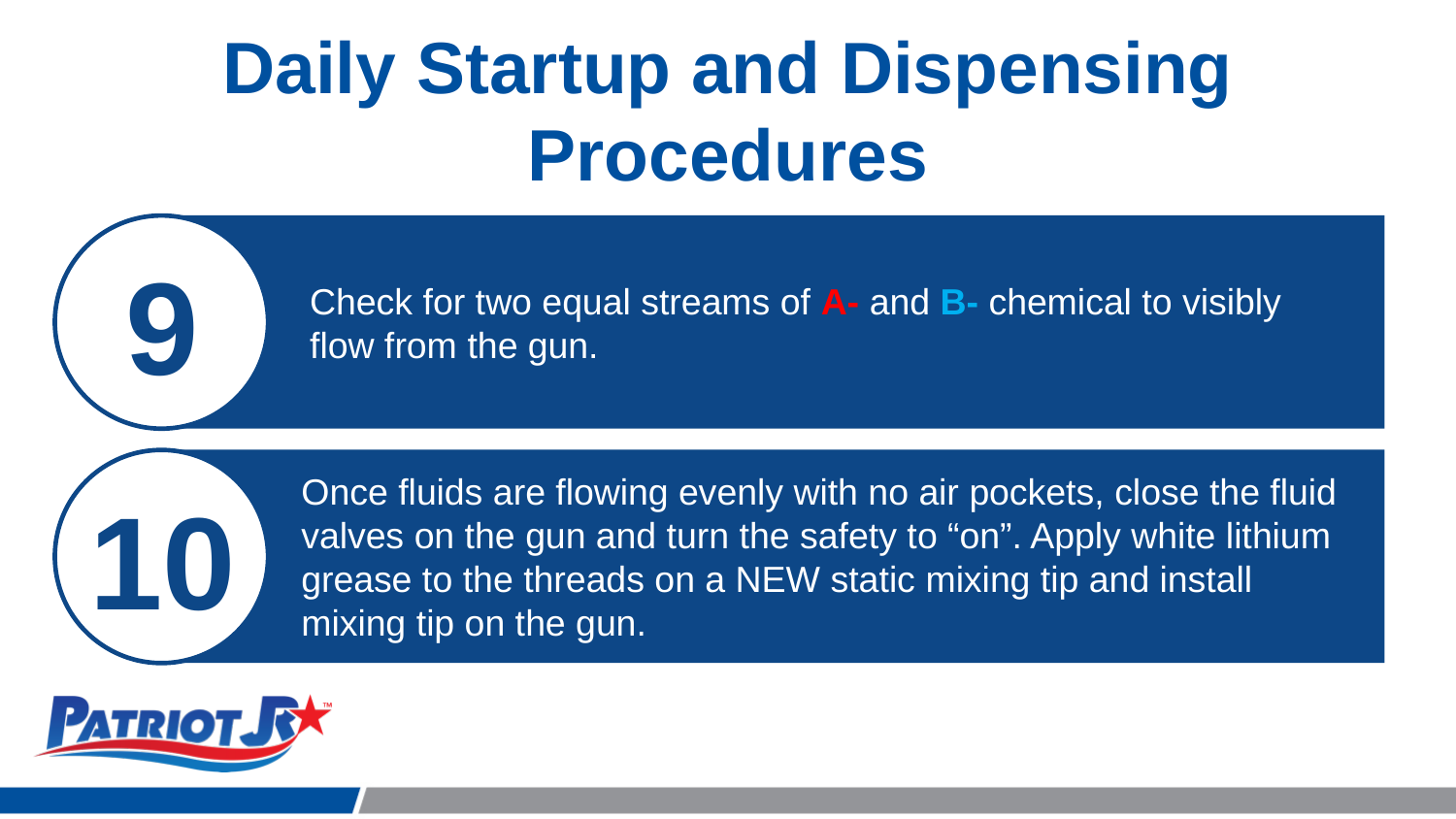

Daily Startup and Dispensing Procedures
Check for two equal streams of A- and B- chemical to visibly flow from the gun.

9
Once fluids are flowing evenly with no air pockets, close the fluid valves on the gun and turn the safety to “on”. Apply white lithium grease to the threads on a NEW static mixing tip and install mixing tip on the gun.

10